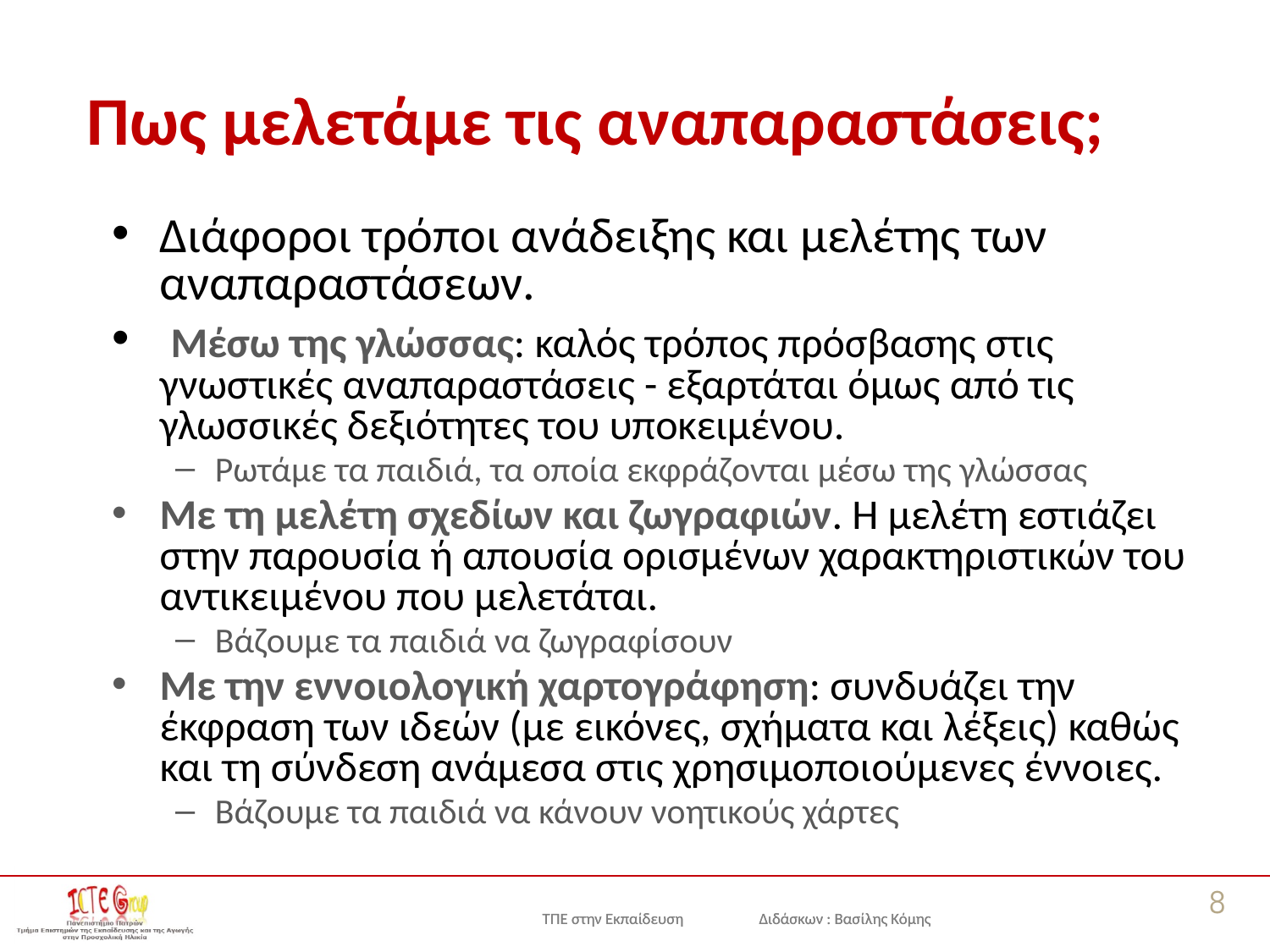

# Πως μελετάμε τις αναπαραστάσεις;
Διάφοροι τρόποι ανάδειξης και μελέτης των αναπαραστάσεων.
 Μέσω της γλώσσας: καλός τρόπος πρόσβασης στις γνωστικές αναπαραστάσεις - εξαρτάται όμως από τις γλωσσικές δεξιότητες του υποκειμένου.
Ρωτάμε τα παιδιά, τα οποία εκφράζονται μέσω της γλώσσας
Με τη μελέτη σχεδίων και ζωγραφιών. Η μελέτη εστιάζει στην παρουσία ή απουσία ορισμένων χαρακτηριστικών του αντικειμένου που μελετάται.
Βάζουμε τα παιδιά να ζωγραφίσουν
Με την εννοιολογική χαρτογράφηση: συνδυάζει την έκφραση των ιδεών (με εικόνες, σχήματα και λέξεις) καθώς και τη σύνδεση ανάμεσα στις χρησιμοποιούμενες έννοιες.
Βάζουμε τα παιδιά να κάνουν νοητικούς χάρτες

8